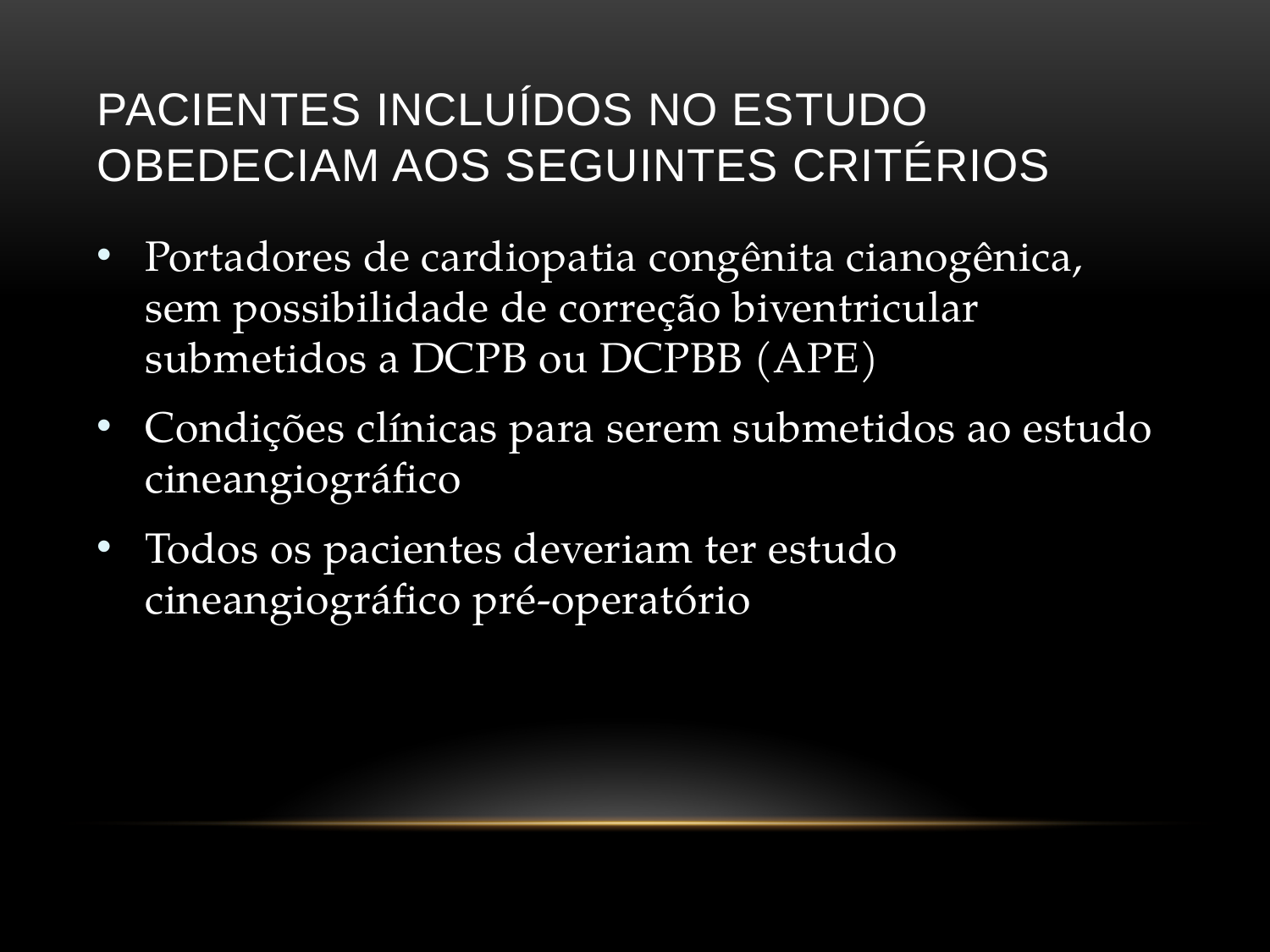

# Pacientes incluídos no estudo obedeciam aos seguintes critérios
Portadores de cardiopatia congênita cianogênica, sem possibilidade de correção biventricular submetidos a DCPB ou DCPBB (APE)
Condições clínicas para serem submetidos ao estudo cineangiográfico
Todos os pacientes deveriam ter estudo cineangiográfico pré-operatório